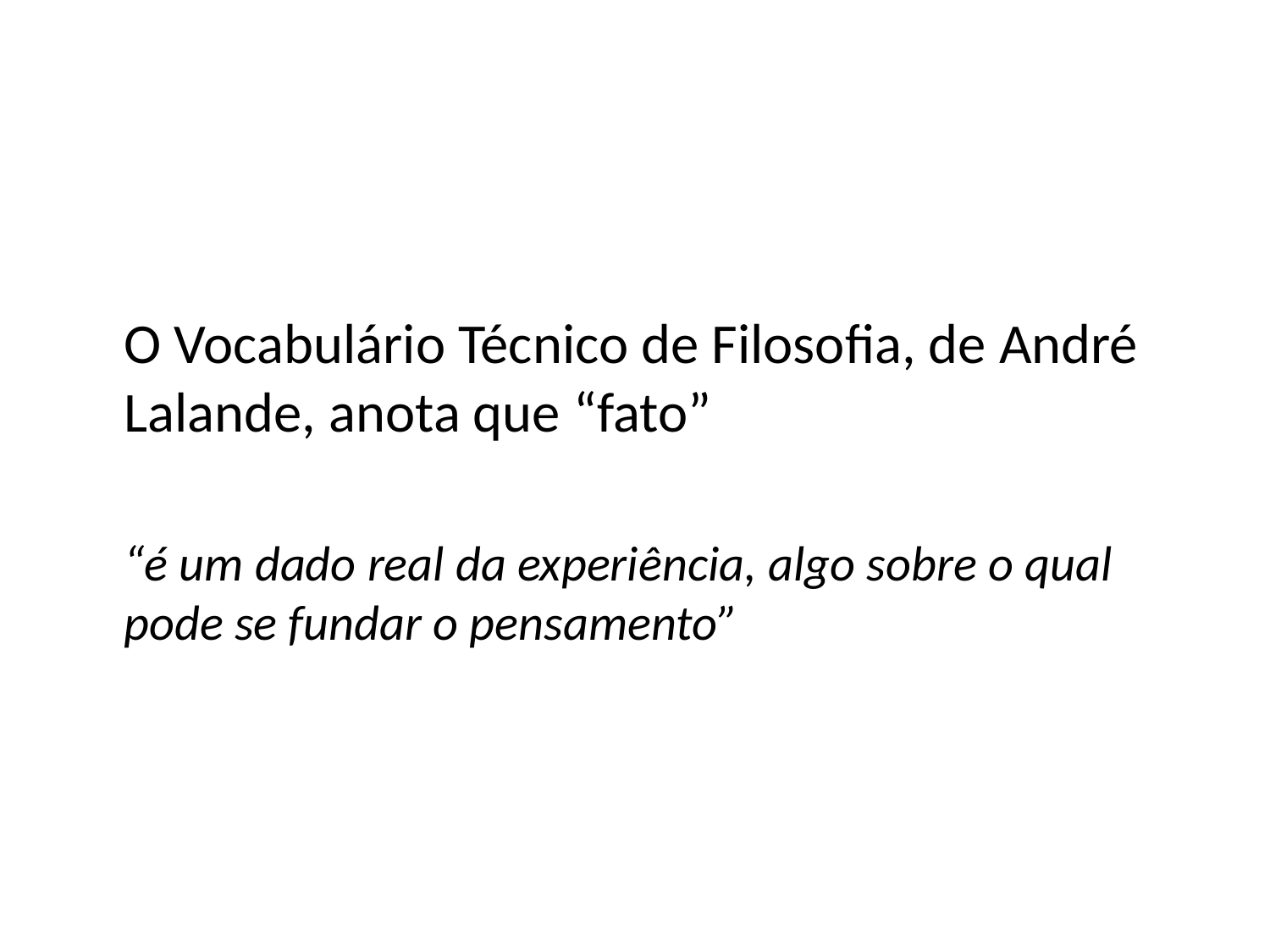

O Vocabulário Técnico de Filosofia, de André Lalande, anota que “fato”

	“é um dado real da experiência, algo sobre o qual pode se fundar o pensamento”